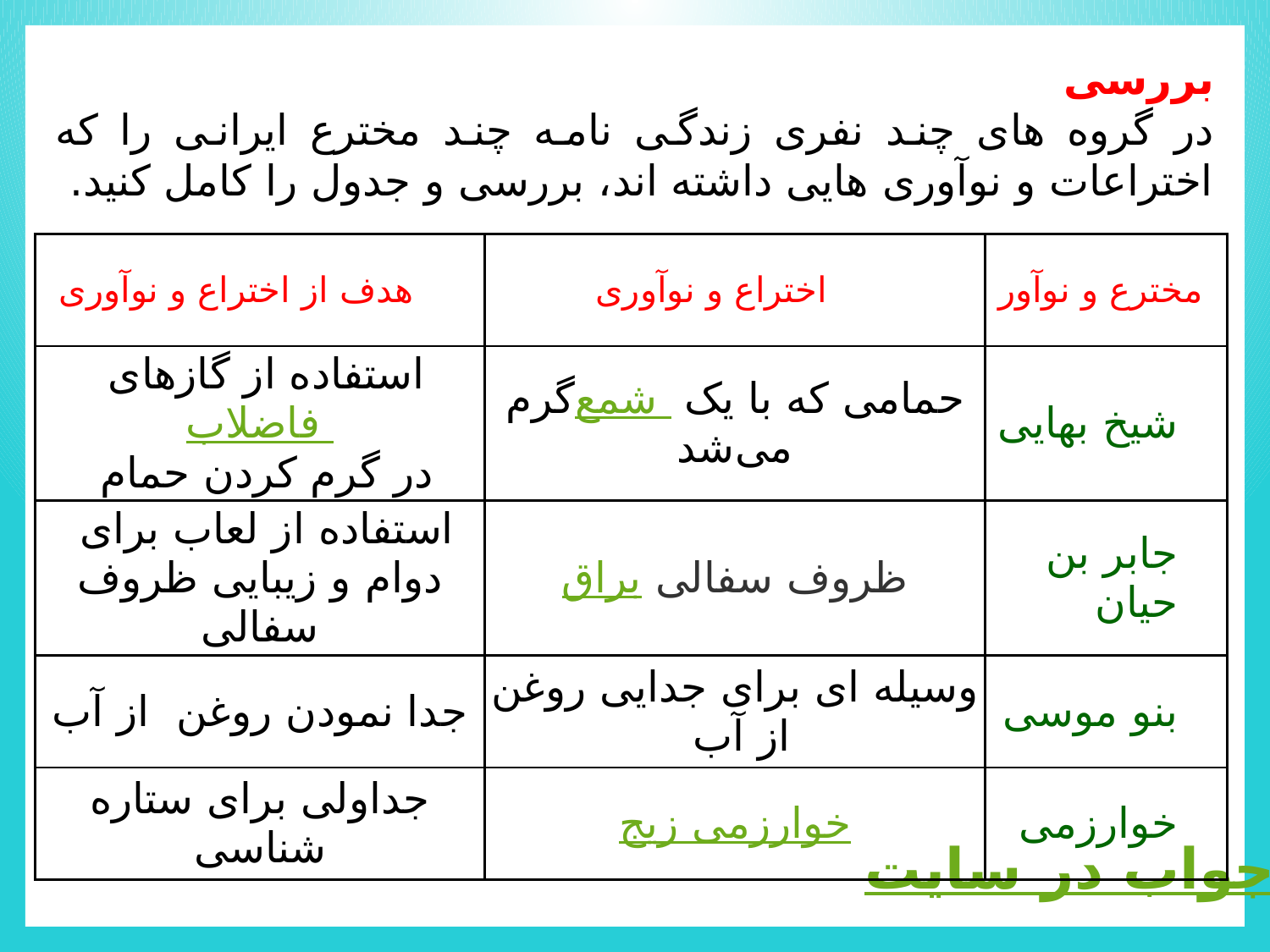

بررسی
در گروه های چند نفری زندگی نامه چند مخترع ایرانی را که اختراعات و نوآوری هایی داشته اند، بررسی و جدول را کامل کنید.

| هدف از اختراع و نوآوری | اختراع و نوآوری | مخترع و نوآور |
| --- | --- | --- |
| استفاده از گازهای فاضلاب در گرم کردن حمام | حمامی که با یک شمع گرم می‌شد | شیخ بهایی |
| استفاده از لعاب برای دوام و زیبایی ظروف سفالی | ظروف سفالی براق | جابر بن حیان |
| جدا نمودن روغن  از آب | وسیله ای برای جدایی روغن از آب | بنو موسی |
| جداولی برای ستاره شناسی | زیج خوارزمی | خوارزمی |
جواب در سایت